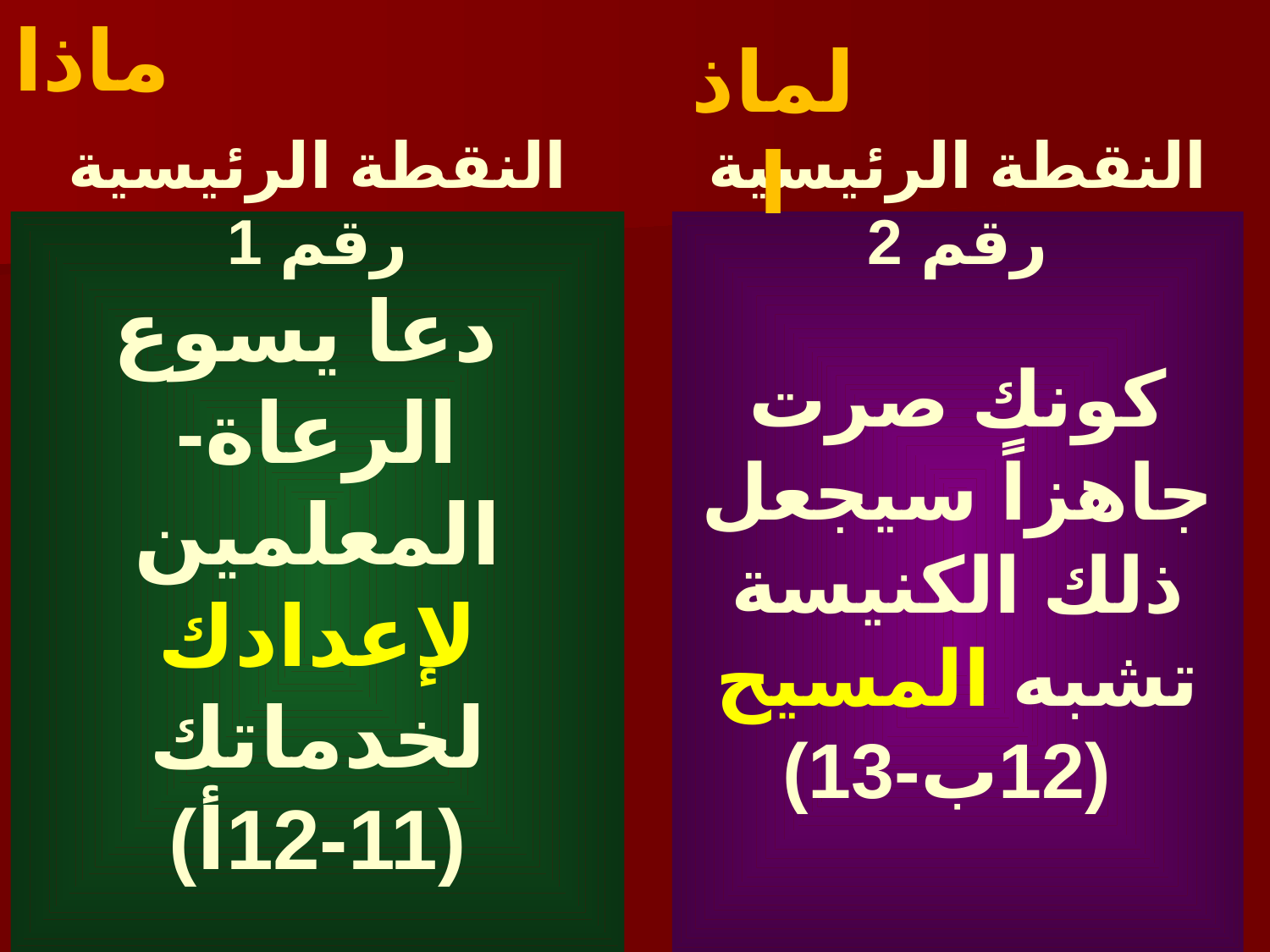

ماذا
لماذا
النقطة الرئيسية رقم 1
النقطة الرئيسية رقم 2
دعا يسوع
الرعاة-المعلمين لإعدادك لخدماتك
(11-12أ)
# كونك صرت جاهزاً سيجعل ذلك الكنيسة تشبه المسيح (12ب-13)